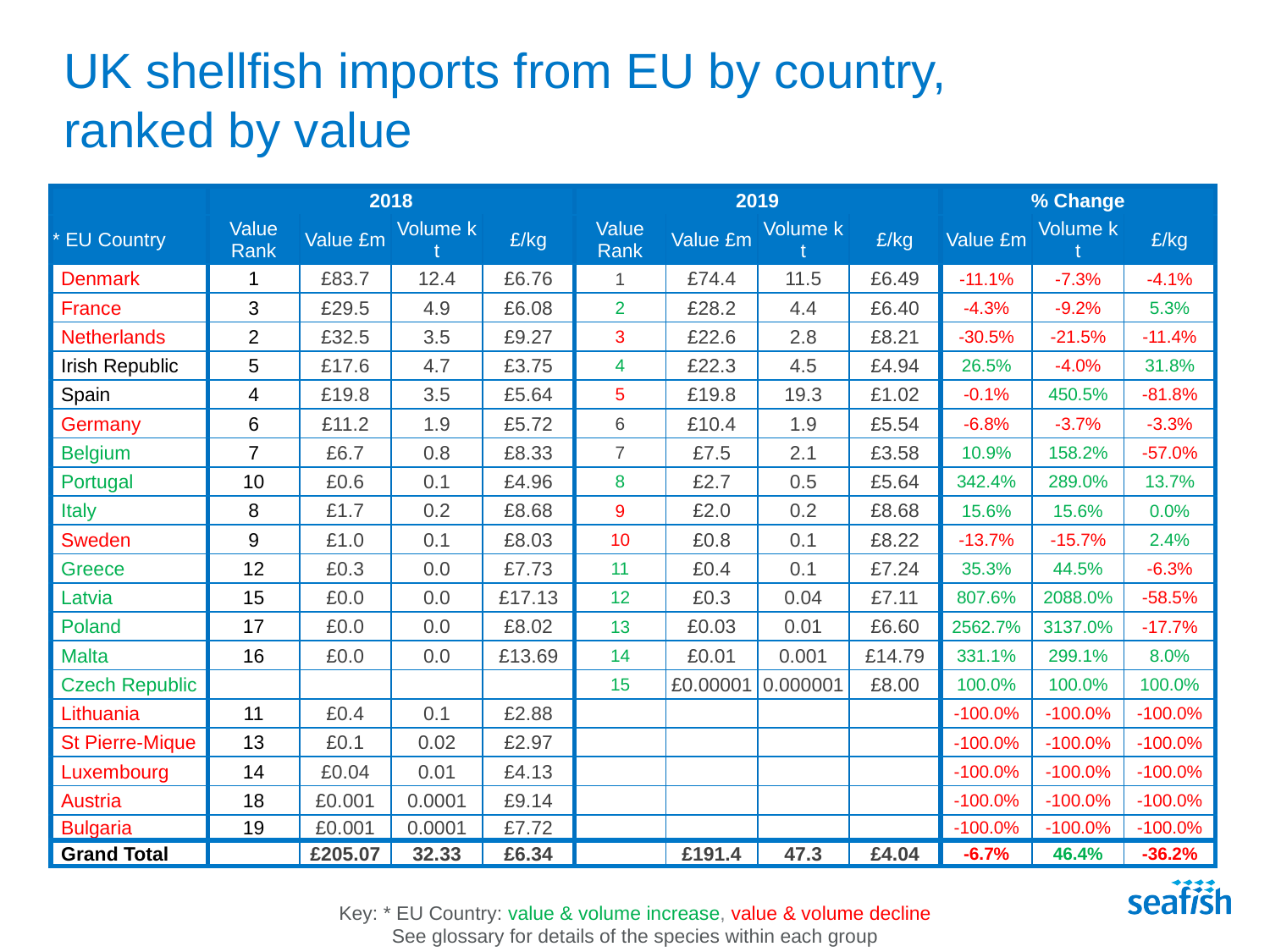

# UK shellfish imports from EU by country, ranked by value
|  | 2018 |  |  |  | 2019 |  |  |  | % Change |  |  |
| --- | --- | --- | --- | --- | --- | --- | --- | --- | --- | --- | --- |
| \* EU Country | Value Rank | Value £m | Volume k t | £/kg | Value Rank | Value £m | Volume k t | £/kg | Value £m | Volume k t | £/kg |
| Denmark | 1 | £83.7 | 12.4 | £6.76 | 1 | £74.4 | 11.5 | £6.49 | -11.1% | -7.3% | -4.1% |
| France | 3 | £29.5 | 4.9 | £6.08 | 2 | £28.2 | 4.4 | £6.40 | -4.3% | -9.2% | 5.3% |
| Netherlands | 2 | £32.5 | 3.5 | £9.27 | 3 | £22.6 | 2.8 | £8.21 | -30.5% | -21.5% | -11.4% |
| Irish Republic | 5 | £17.6 | 4.7 | £3.75 | 4 | £22.3 | 4.5 | £4.94 | 26.5% | -4.0% | 31.8% |
| Spain | 4 | £19.8 | 3.5 | £5.64 | 5 | £19.8 | 19.3 | £1.02 | -0.1% | 450.5% | -81.8% |
| Germany | 6 | £11.2 | 1.9 | £5.72 | 6 | £10.4 | 1.9 | £5.54 | -6.8% | -3.7% | -3.3% |
| Belgium | 7 | £6.7 | 0.8 | £8.33 | 7 | £7.5 | 2.1 | £3.58 | 10.9% | 158.2% | -57.0% |
| Portugal | 10 | £0.6 | 0.1 | £4.96 | 8 | £2.7 | 0.5 | £5.64 | 342.4% | 289.0% | 13.7% |
| Italy | 8 | £1.7 | 0.2 | £8.68 | 9 | £2.0 | 0.2 | £8.68 | 15.6% | 15.6% | 0.0% |
| Sweden | 9 | £1.0 | 0.1 | £8.03 | 10 | £0.8 | 0.1 | £8.22 | -13.7% | -15.7% | 2.4% |
| Greece | 12 | £0.3 | 0.0 | £7.73 | 11 | £0.4 | 0.1 | £7.24 | 35.3% | 44.5% | -6.3% |
| Latvia | 15 | £0.0 | 0.0 | £17.13 | 12 | £0.3 | 0.04 | £7.11 | 807.6% | 2088.0% | -58.5% |
| Poland | 17 | £0.0 | 0.0 | £8.02 | 13 | £0.03 | 0.01 | £6.60 | 2562.7% | 3137.0% | -17.7% |
| Malta | 16 | £0.0 | 0.0 | £13.69 | 14 | £0.01 | 0.001 | £14.79 | 331.1% | 299.1% | 8.0% |
| Czech Republic |  |  |  |  | 15 | £0.00001 | 0.000001 | £8.00 | 100.0% | 100.0% | 100.0% |
| Lithuania | 11 | £0.4 | 0.1 | £2.88 |  |  |  |  | -100.0% | -100.0% | -100.0% |
| St Pierre-Mique | 13 | £0.1 | 0.02 | £2.97 |  |  |  |  | -100.0% | -100.0% | -100.0% |
| Luxembourg | 14 | £0.04 | 0.01 | £4.13 |  |  |  |  | -100.0% | -100.0% | -100.0% |
| Austria | 18 | £0.001 | 0.0001 | £9.14 |  |  |  |  | -100.0% | -100.0% | -100.0% |
| Bulgaria | 19 | £0.001 | 0.0001 | £7.72 |  |  |  |  | -100.0% | -100.0% | -100.0% |
| Grand Total |  | £205.07 | 32.33 | £6.34 |  | £191.4 | 47.3 | £4.04 | -6.7% | 46.4% | -36.2% |
Key: * EU Country: value & volume increase, value & volume decline
See glossary for details of the species within each group